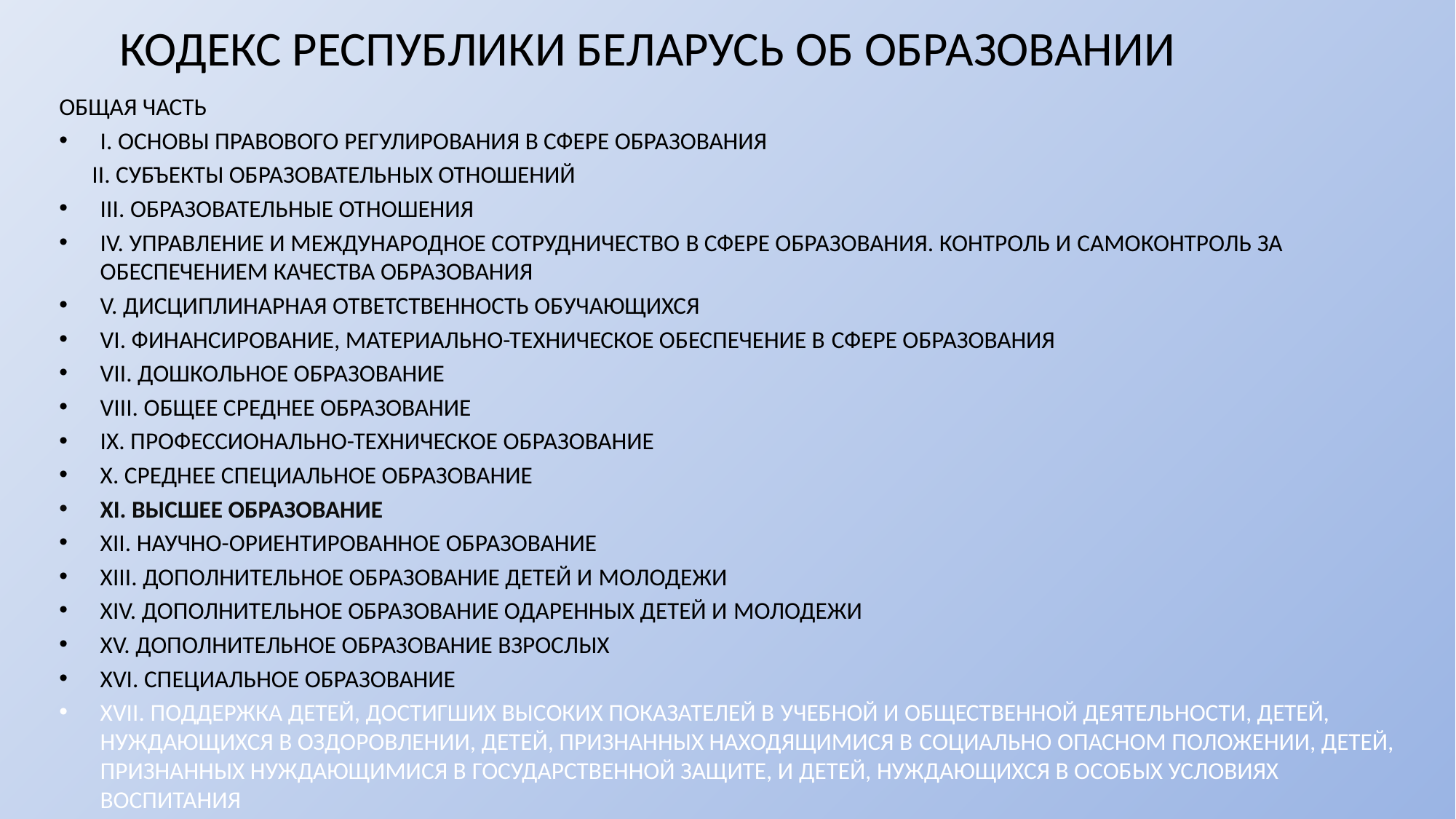

# КОДЕКС РЕСПУБЛИКИ БЕЛАРУСЬ ОБ ОБРАЗОВАНИИ
ОБЩАЯ ЧАСТЬ
I. ОСНОВЫ ПРАВОВОГО РЕГУЛИРОВАНИЯ В СФЕРЕ ОБРАЗОВАНИЯ
      II. СУБЪЕКТЫ ОБРАЗОВАТЕЛЬНЫХ ОТНОШЕНИЙ
III. ОБРАЗОВАТЕЛЬНЫЕ ОТНОШЕНИЯ
IV. УПРАВЛЕНИЕ И МЕЖДУНАРОДНОЕ СОТРУДНИЧЕСТВО В СФЕРЕ ОБРАЗОВАНИЯ. КОНТРОЛЬ И САМОКОНТРОЛЬ ЗА ОБЕСПЕЧЕНИЕМ КАЧЕСТВА ОБРАЗОВАНИЯ
V. ДИСЦИПЛИНАРНАЯ ОТВЕТСТВЕННОСТЬ ОБУЧАЮЩИХСЯ
VI. ФИНАНСИРОВАНИЕ, МАТЕРИАЛЬНО-ТЕХНИЧЕСКОЕ ОБЕСПЕЧЕНИЕ В СФЕРЕ ОБРАЗОВАНИЯ
VII. ДОШКОЛЬНОЕ ОБРАЗОВАНИЕ
VIII. ОБЩЕЕ СРЕДНЕЕ ОБРАЗОВАНИЕ
IX. ПРОФЕССИОНАЛЬНО-ТЕХНИЧЕСКОЕ ОБРАЗОВАНИЕ
X. СРЕДНЕЕ СПЕЦИАЛЬНОЕ ОБРАЗОВАНИЕ
XI. ВЫСШЕЕ ОБРАЗОВАНИЕ
XII. НАУЧНО-ОРИЕНТИРОВАННОЕ ОБРАЗОВАНИЕ
XIII. ДОПОЛНИТЕЛЬНОЕ ОБРАЗОВАНИЕ ДЕТЕЙ И МОЛОДЕЖИ
XIV. ДОПОЛНИТЕЛЬНОЕ ОБРАЗОВАНИЕ ОДАРЕННЫХ ДЕТЕЙ И МОЛОДЕЖИ
XV. ДОПОЛНИТЕЛЬНОЕ ОБРАЗОВАНИЕ ВЗРОСЛЫХ
XVI. СПЕЦИАЛЬНОЕ ОБРАЗОВАНИЕ
XVII. ПОДДЕРЖКА ДЕТЕЙ, ДОСТИГШИХ ВЫСОКИХ ПОКАЗАТЕЛЕЙ В УЧЕБНОЙ И ОБЩЕСТВЕННОЙ ДЕЯТЕЛЬНОСТИ, ДЕТЕЙ, НУЖДАЮЩИХСЯ В ОЗДОРОВЛЕНИИ, ДЕТЕЙ, ПРИЗНАННЫХ НАХОДЯЩИМИСЯ В СОЦИАЛЬНО ОПАСНОМ ПОЛОЖЕНИИ, ДЕТЕЙ, ПРИЗНАННЫХ НУЖДАЮЩИМИСЯ В ГОСУДАРСТВЕННОЙ ЗАЩИТЕ, И ДЕТЕЙ, НУЖДАЮЩИХСЯ В ОСОБЫХ УСЛОВИЯХ ВОСПИТАНИЯ